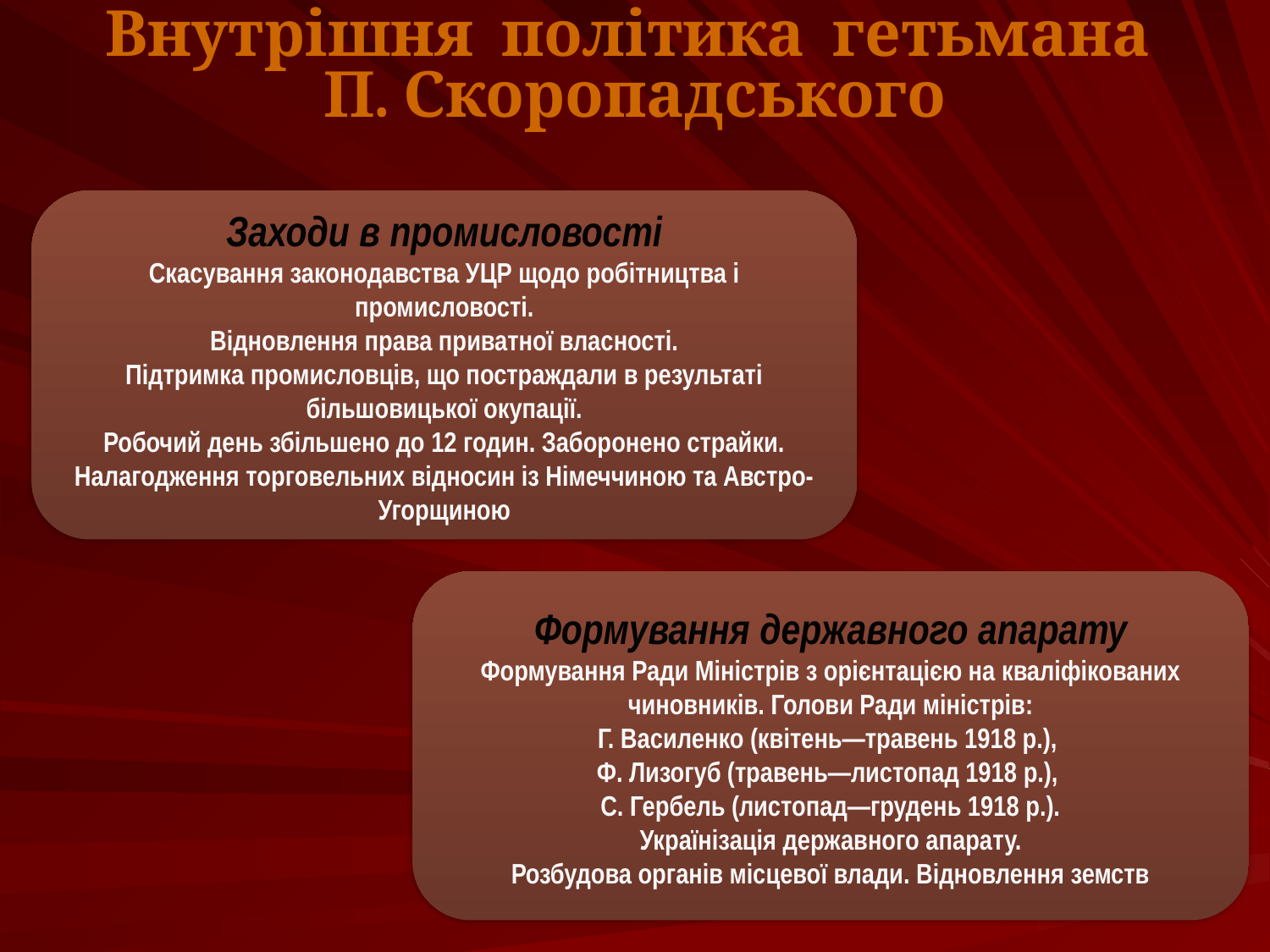

# Внутрішня  політика  гетьмана П. Скоропадського
Заходи в промисловості
Скасування законодавства УЦР щодо робітництва і промисловості.
Відновлення права приватної власності.
Підтримка промисловців, що постраждали в результаті більшовицької окупації.
Робочий день збільшено до 12 годин. Заборонено страйки.
Налагодження торговельних відносин із Німеччиною та Австро-Угорщиною
Формування державного апарату
Формування Ради Міністрів з орієнтацією на кваліфікованих чиновників. Голови Ради міністрів:
Г. Василенко (квітень—травень 1918 р.),
Ф. Лизогуб (травень—листопад 1918 р.),
С. Гербель (листопад—грудень 1918 р.).
Українізація державного апарату.
Розбудова органів місцевої влади. Відновлення земств